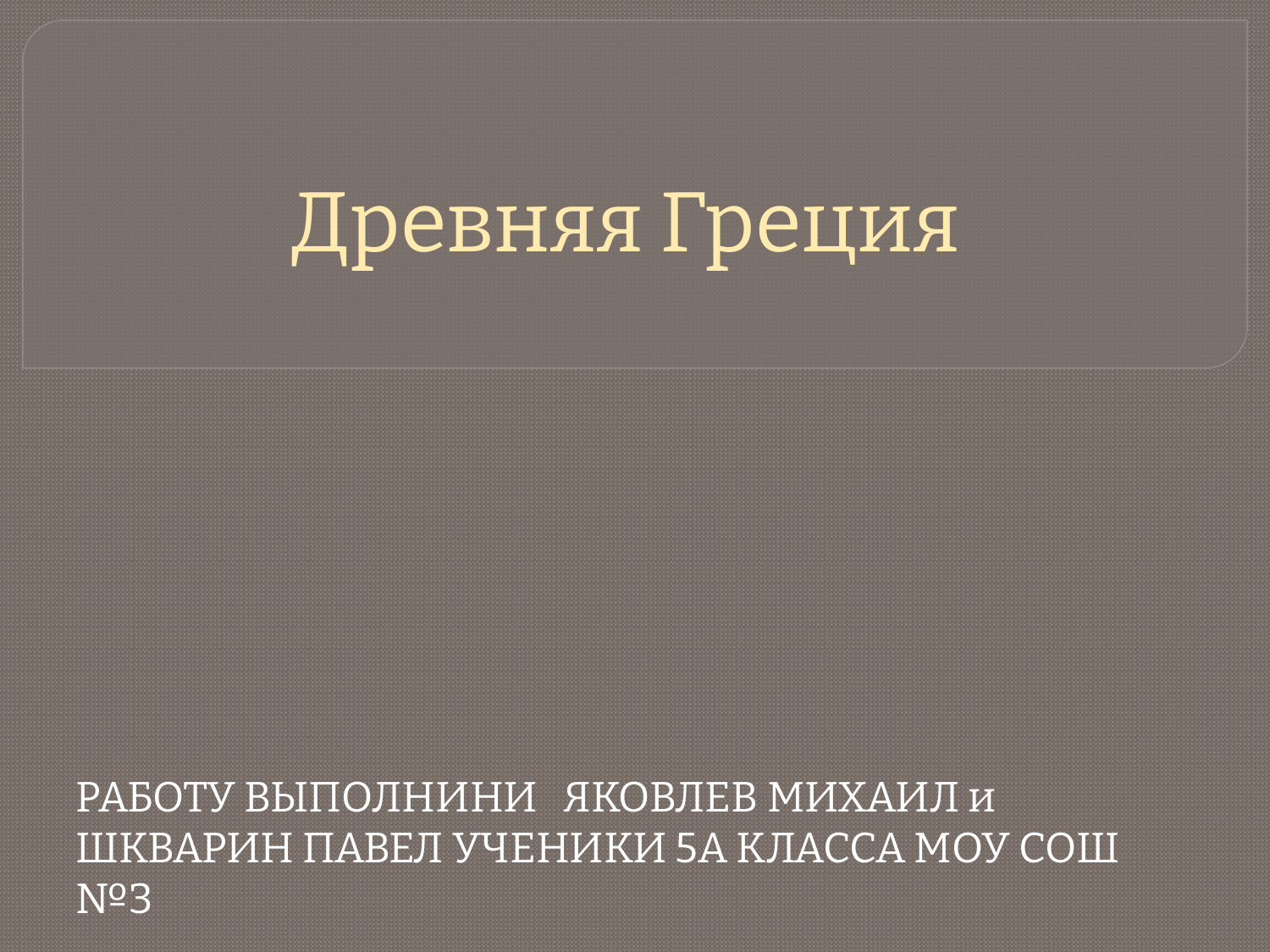

# Древняя Греция
РАБОТУ ВЫПОЛНИНИ   ЯКОВЛЕВ МИХАИЛ и ШКВАРИН ПАВЕЛ УЧЕНИКИ 5А КЛАССА МОУ СОШ №3